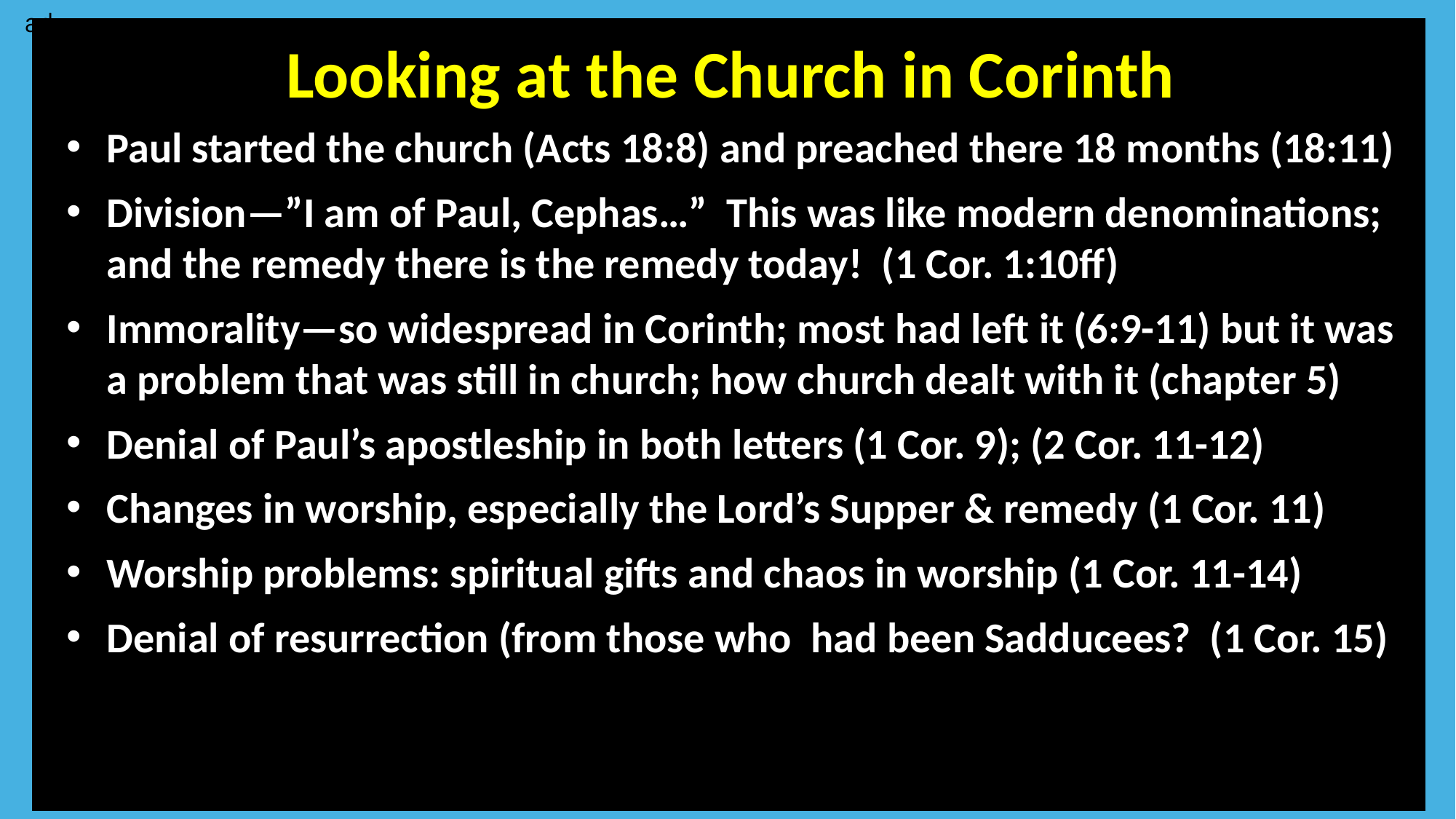

ad

Looking at the Church in Corinth
Paul started the church (Acts 18:8) and preached there 18 months (18:11)
Division—”I am of Paul, Cephas…”  This was like modern denominations; and the remedy there is the remedy today!  (1 Cor. 1:10ff)
Immorality—so widespread in Corinth; most had left it (6:9-11) but it was a problem that was still in church; how church dealt with it (chapter 5)
Denial of Paul’s apostleship in both letters (1 Cor. 9); (2 Cor. 11-12)
Changes in worship, especially the Lord’s Supper & remedy (1 Cor. 11)
Worship problems: spiritual gifts and chaos in worship (1 Cor. 11-14)
Denial of resurrection (from those who  had been Sadducees?  (1 Cor. 15)
Your text here